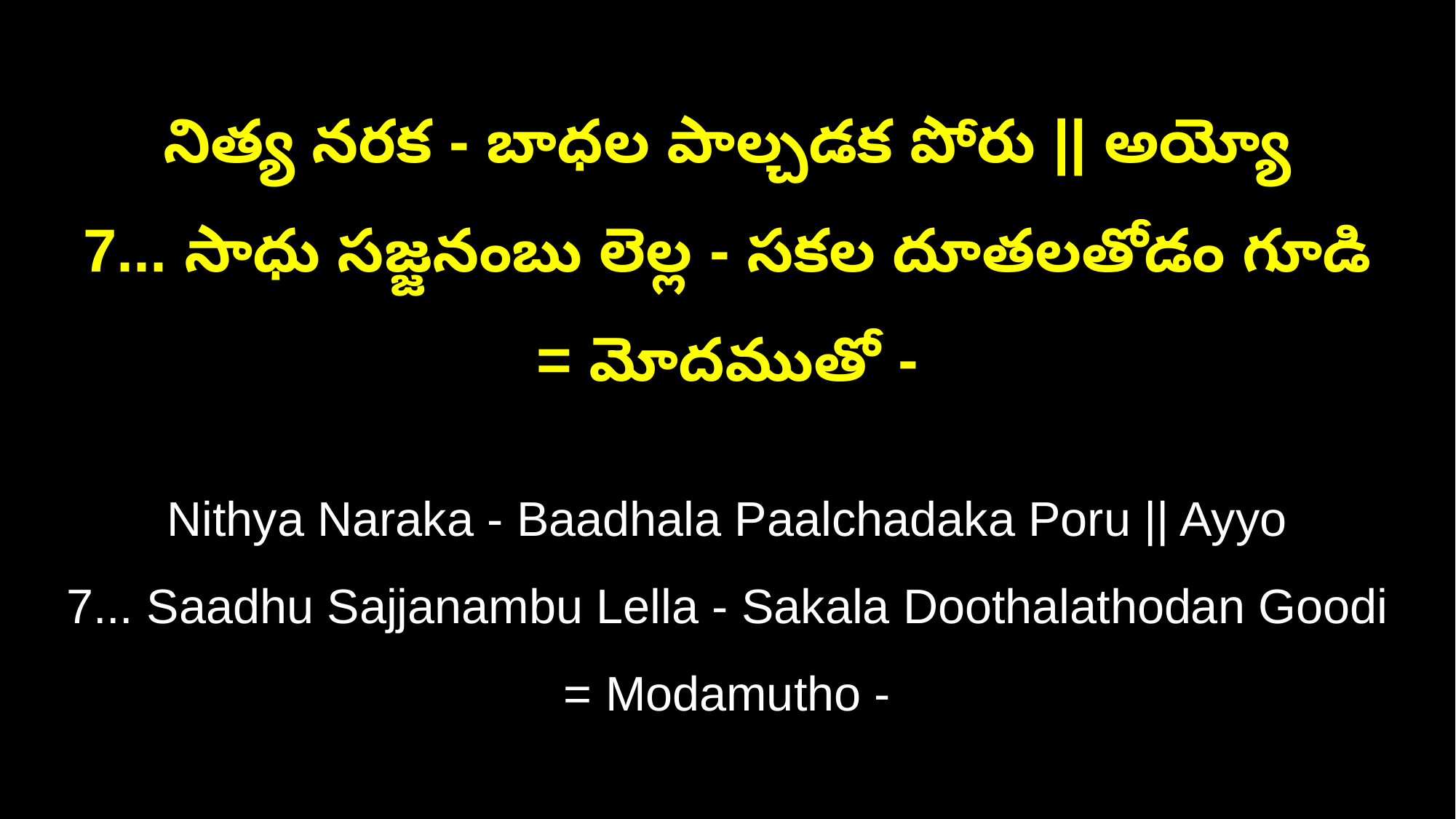

నిత్య నరక - బాధల పాల్చడక పోరు || అయ్యో
7... సాధు సజ్జనంబు లెల్ల - సకల దూతలతోడం గూడి = మోదముతో -
Nithya Naraka - Baadhala Paalchadaka Poru || Ayyo
7... Saadhu Sajjanambu Lella - Sakala Doothalathodan Goodi = Modamutho -